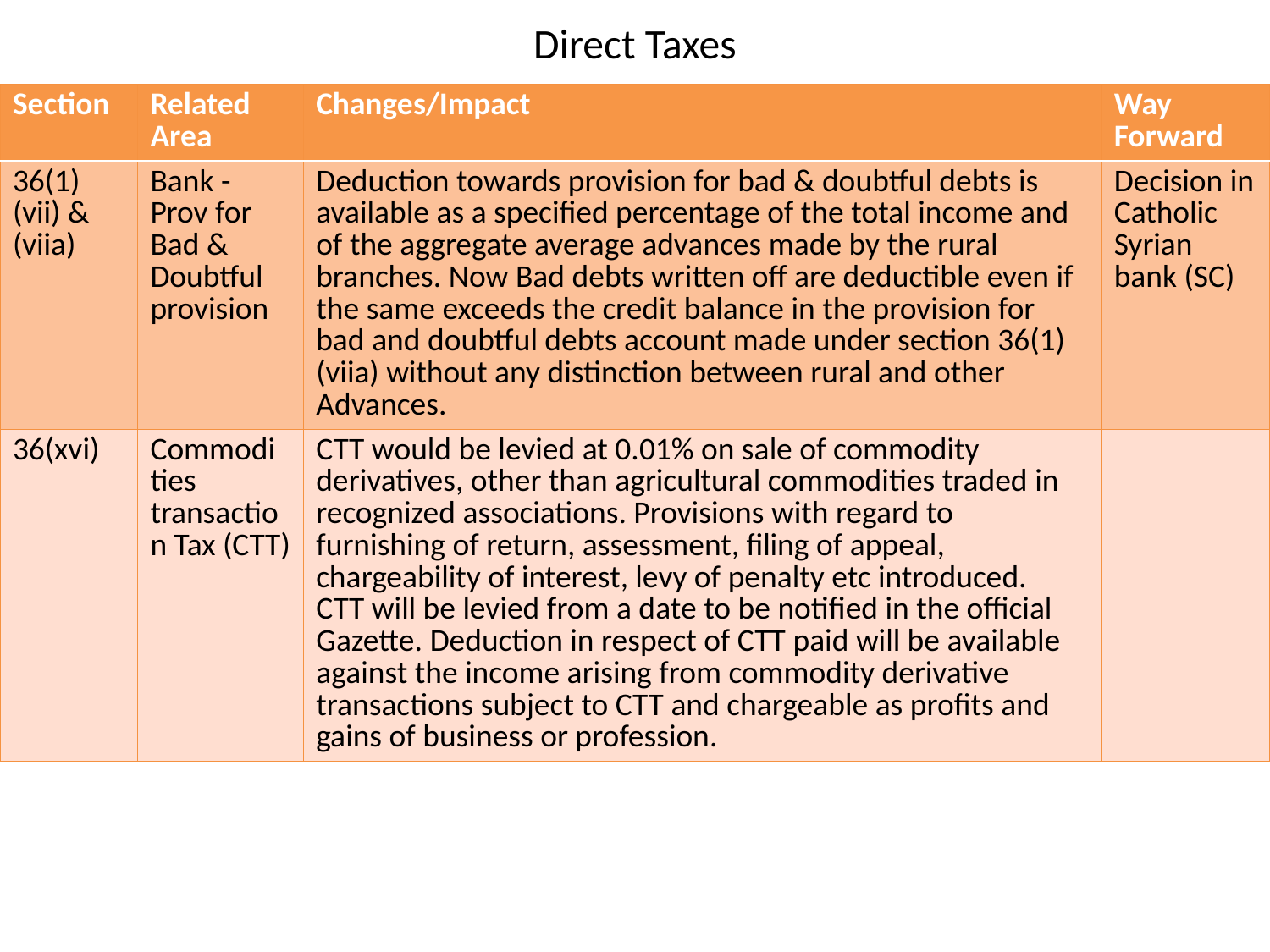

# Direct Taxes
| Section | Related Area | Changes/Impact | Way Forward |
| --- | --- | --- | --- |
| 36(1)(vii) & (viia) | Bank - Prov for Bad & Doubtful provision | Deduction towards provision for bad & doubtful debts is available as a specified percentage of the total income and of the aggregate average advances made by the rural branches. Now Bad debts written off are deductible even if the same exceeds the credit balance in the provision for bad and doubtful debts account made under section 36(1)(viia) without any distinction between rural and other Advances. | Decision in Catholic Syrian bank (SC) |
| 36(xvi) | Commodities transaction Tax (CTT) | CTT would be levied at 0.01% on sale of commodity derivatives, other than agricultural commodities traded in recognized associations. Provisions with regard to furnishing of return, assessment, filing of appeal, chargeability of interest, levy of penalty etc introduced. CTT will be levied from a date to be notified in the official Gazette. Deduction in respect of CTT paid will be available against the income arising from commodity derivative transactions subject to CTT and chargeable as profits and gains of business or profession. |  |